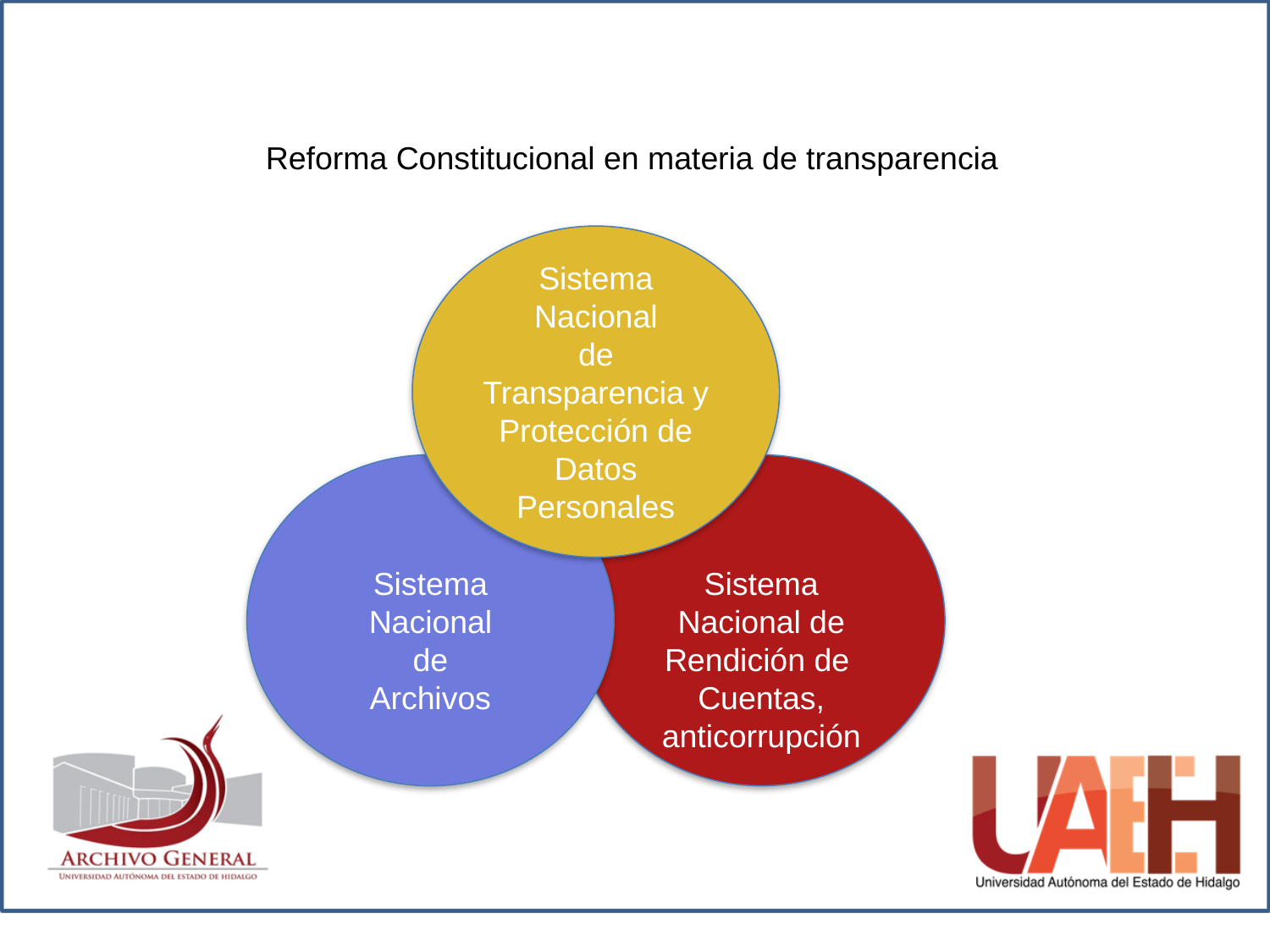

# Reforma Constitucional en materia de transparencia

Sistema Nacional
de
Transparencia y Protección de Datos Personales

Sistema Nacional
de
Archivos

Sistema Nacional de
Rendición de
Cuentas, anticorrupción